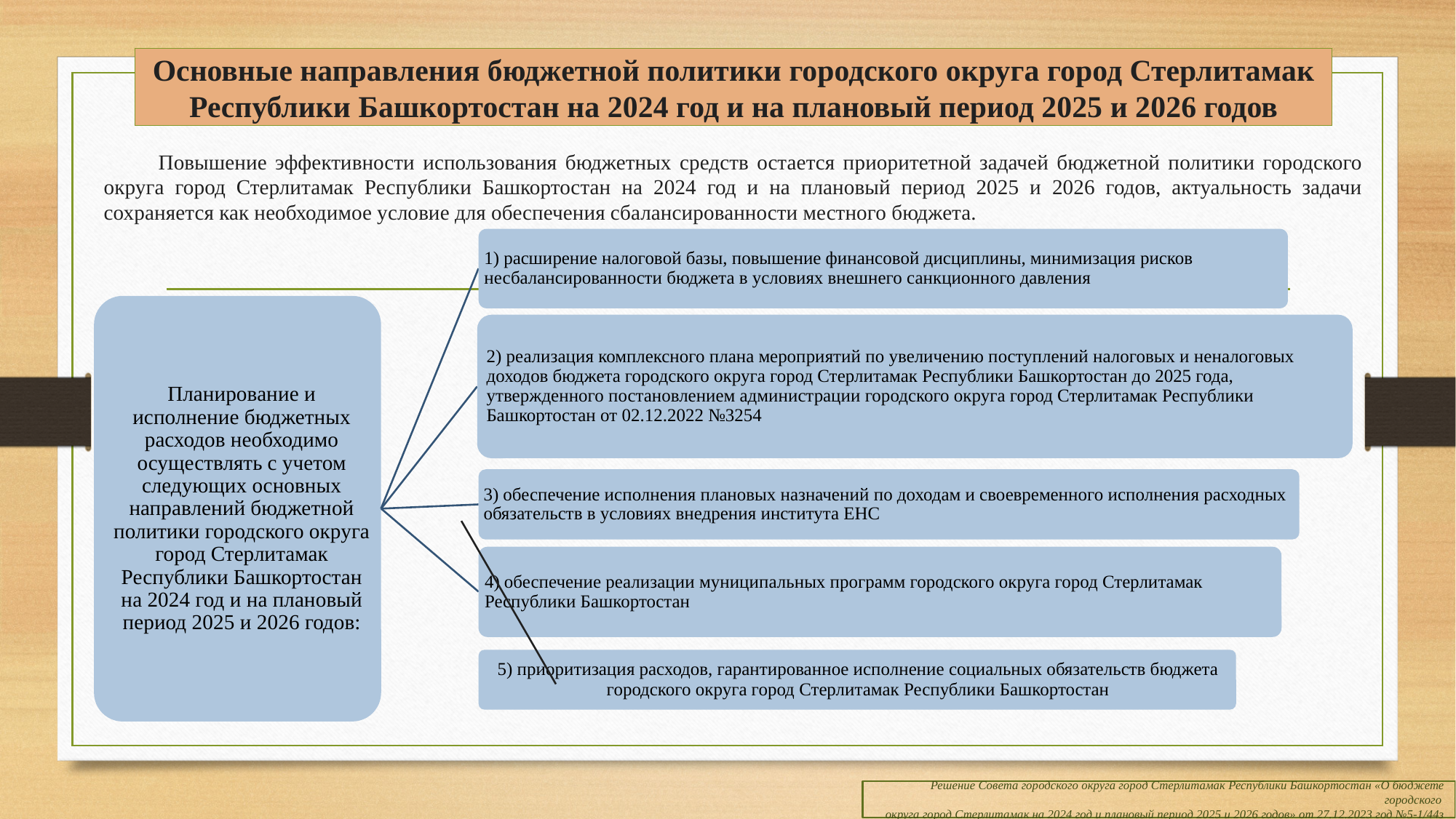

# Основные направления бюджетной политики городского округа город Стерлитамак Республики Башкортостан на 2024 год и на плановый период 2025 и 2026 годов
Повышение эффективности использования бюджетных средств остается приоритетной задачей бюджетной политики городского округа город Стерлитамак Республики Башкортостан на 2024 год и на плановый период 2025 и 2026 годов, актуальность задачи сохраняется как необходимое условие для обеспечения сбалансированности местного бюджета.

Планирование и исполнение бюджетных расходов необходимо осуществлять с учетом следующих основных направлений бюджетной политики городского округа город Стерлитамак Республики Башкортостан на 2024 год и на плановый период 2025 и 2026 годов:

1) расширение налоговой базы, повышение финансовой дисциплины, минимизация рисков несбалансированности бюджета в условиях внешнего санкционного давления

2) реализация комплексного плана мероприятий по увеличению поступлений налоговых и неналоговых доходов бюджета городского округа город Стерлитамак Республики Башкортостан до 2025 года, утвержденного постановлением администрации городского округа город Стерлитамак Республики Башкортостан от 02.12.2022 №3254

3) обеспечение исполнения плановых назначений по доходам и своевременного исполнения расходных обязательств в условиях внедрения института ЕНС

4) обеспечение реализации муниципальных программ городского округа город Стерлитамак Республики Башкортостан
5) приоритизация расходов, гарантированное исполнение социальных обязательств бюджета городского округа город Стерлитамак Республики Башкортостан
Решение Совета городского округа город Стерлитамак Республики Башкортостан «О бюджете городского
округа город Стерлитамак на 2024 год и плановый период 2025 и 2026 годов» от 27.12.2023 год №5-1/44з